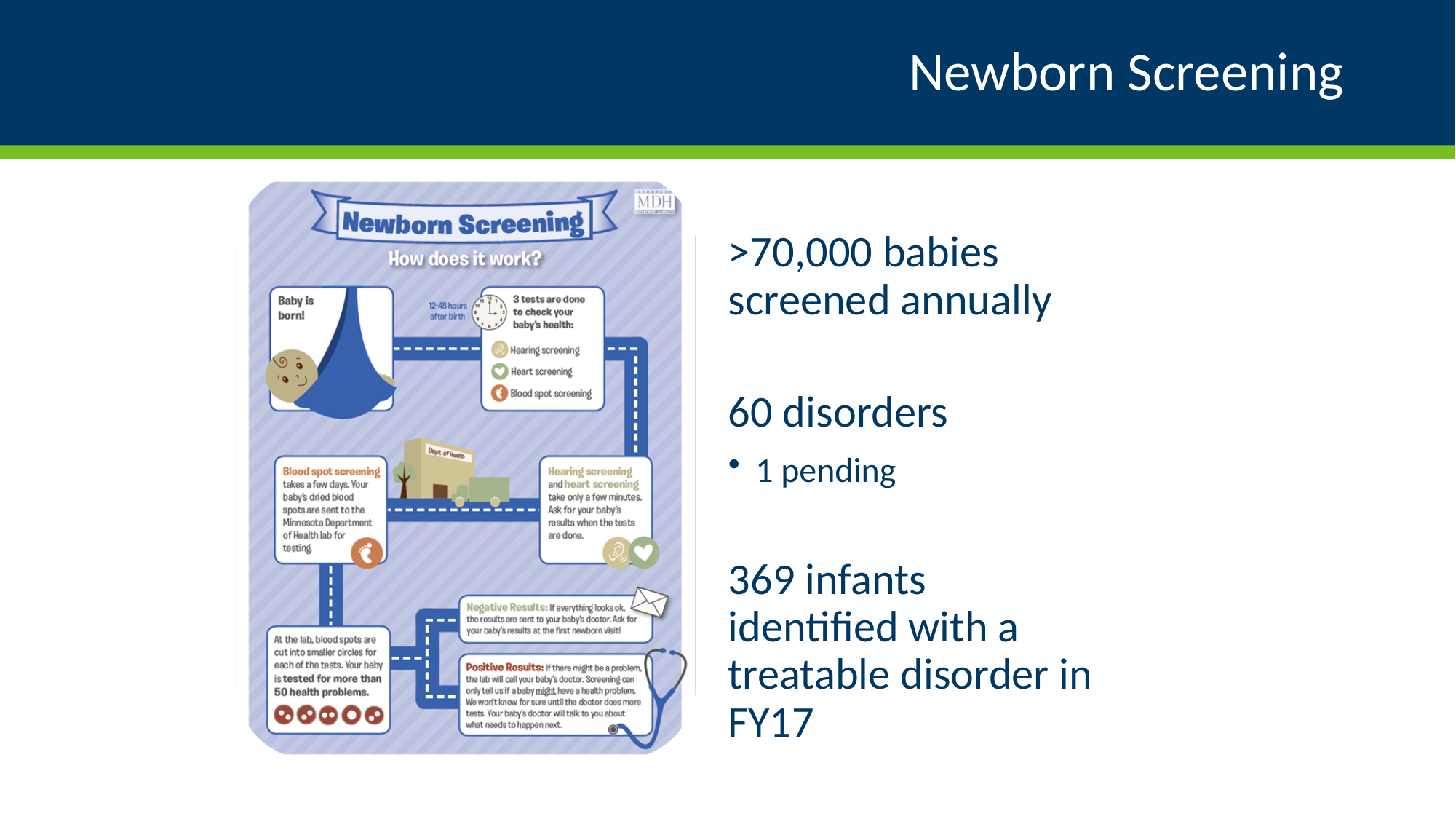

# Newborn Screening

>70,000 babies screened annually

60 disorders
1 pending
369 infants identified with a treatable disorder in FY17